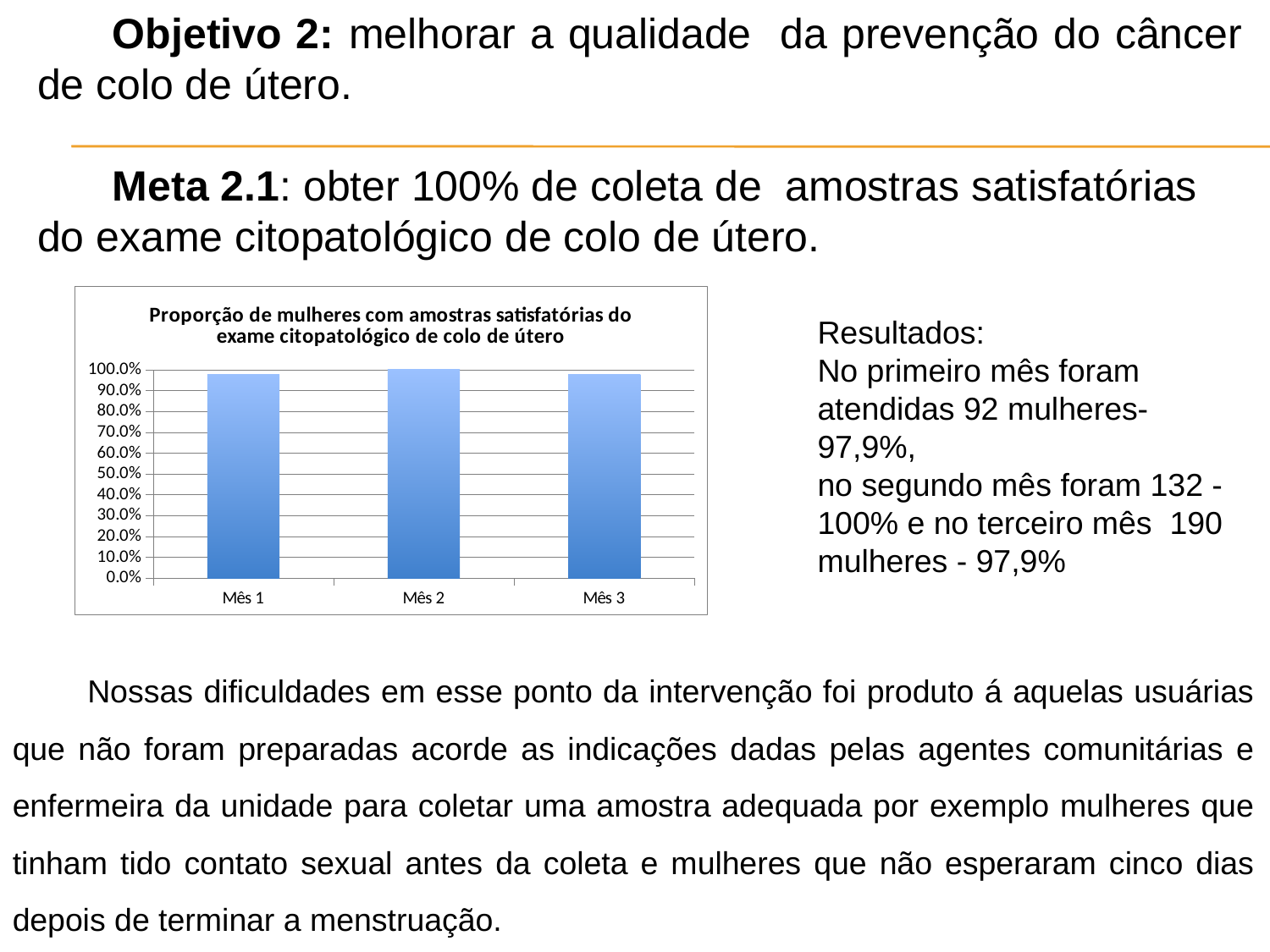

Objetivo 2: melhorar a qualidade  da prevenção do câncer de colo de útero.

Meta 2.1: obter 100% de coleta de  amostras satisfatórias do exame citopatológico de colo de útero.

### Chart:

| Category | Proporção de mulheres com amostras satisfatórias do exame citopatológico de colo de útero |
|---|---|
| Mês 1 | 0.9787234042553195 |
| Mês 2 | 1.0 |
| Mês 3 | 0.979381443298969 |
Resultados:
No primeiro mês foram atendidas 92 mulheres-  97,9%,
no segundo mês foram 132 - 100% e no terceiro mês  190 mulheres - 97,9%

Nossas dificuldades em esse ponto da intervenção foi produto á aquelas usuárias que não foram preparadas acorde as indicações dadas pelas agentes comunitárias e enfermeira da unidade para coletar uma amostra adequada por exemplo mulheres que tinham tido contato sexual antes da coleta e mulheres que não esperaram cinco dias depois de terminar a menstruação.